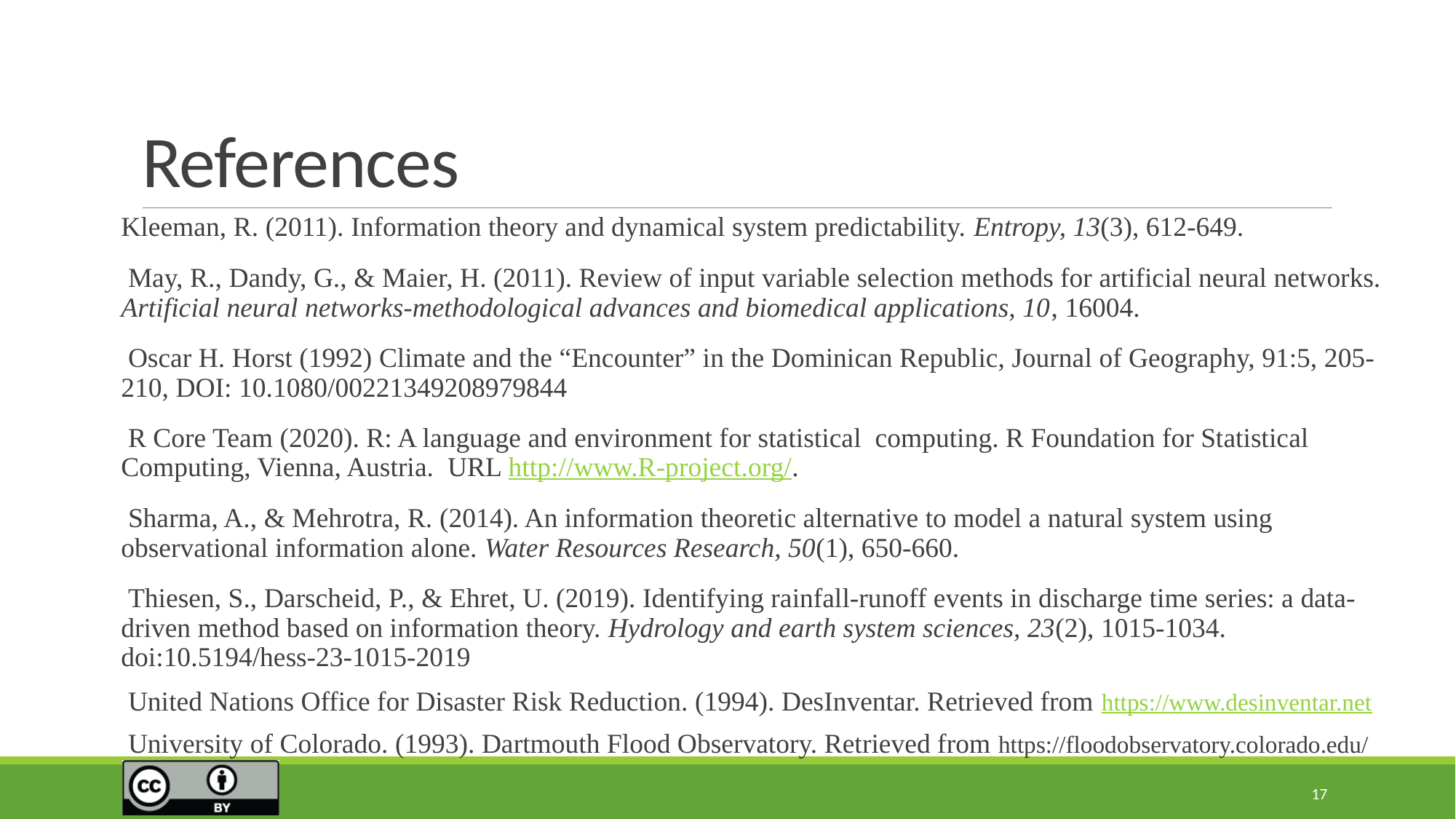

# References
Kleeman, R. (2011). Information theory and dynamical system predictability. Entropy, 13(3), 612-649.
 May, R., Dandy, G., & Maier, H. (2011). Review of input variable selection methods for artificial neural networks. Artificial neural networks-methodological advances and biomedical applications, 10, 16004.
 Oscar H. Horst (1992) Climate and the “Encounter” in the Dominican Republic, Journal of Geography, 91:5, 205-210, DOI: 10.1080/00221349208979844
 R Core Team (2020). R: A language and environment for statistical  computing. R Foundation for Statistical Computing, Vienna, Austria.  URL http://www.R-project.org/.
 Sharma, A., & Mehrotra, R. (2014). An information theoretic alternative to model a natural system using observational information alone. Water Resources Research, 50(1), 650-660.
 Thiesen, S., Darscheid, P., & Ehret, U. (2019). Identifying rainfall-runoff events in discharge time series: a data-driven method based on information theory. Hydrology and earth system sciences, 23(2), 1015-1034. doi:10.5194/hess-23-1015-2019
 United Nations Office for Disaster Risk Reduction. (1994). DesInventar. Retrieved from https://www.desinventar.net
 University of Colorado. (1993). Dartmouth Flood Observatory. Retrieved from https://floodobservatory.colorado.edu/
17